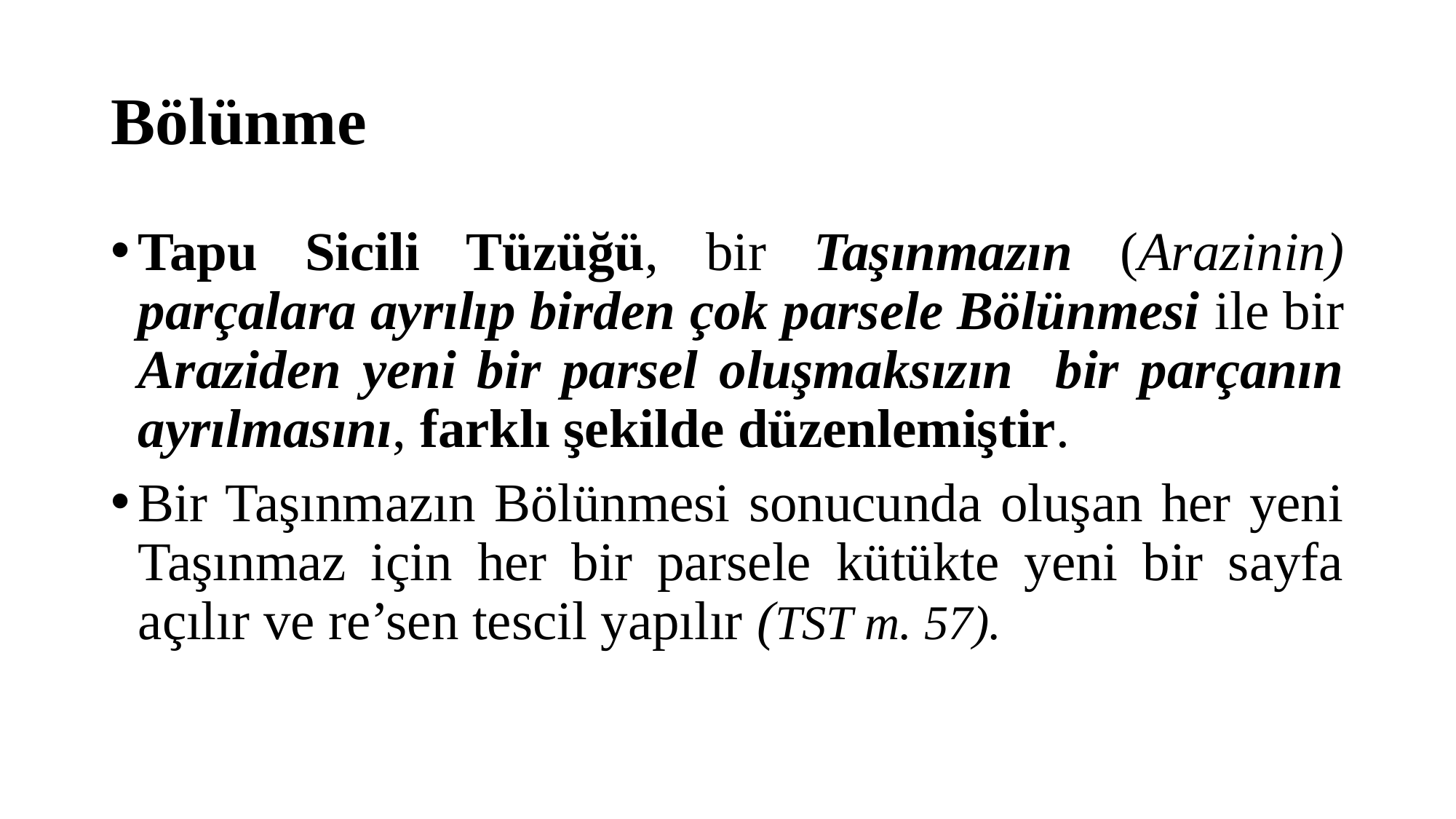

# Bölünme
Tapu Sicili Tüzüğü, bir Taşınmazın (Arazinin) parçalara ayrılıp birden çok parsele Bölünmesi ile bir Araziden yeni bir parsel oluşmaksızın  bir parçanın ayrılmasını, farklı şekilde düzenlemiştir.
Bir Taşınmazın Bölünmesi sonucunda oluşan her yeni Taşınmaz için her bir parsele kütükte yeni bir sayfa açılır ve re’sen tescil yapılır (TST m. 57).